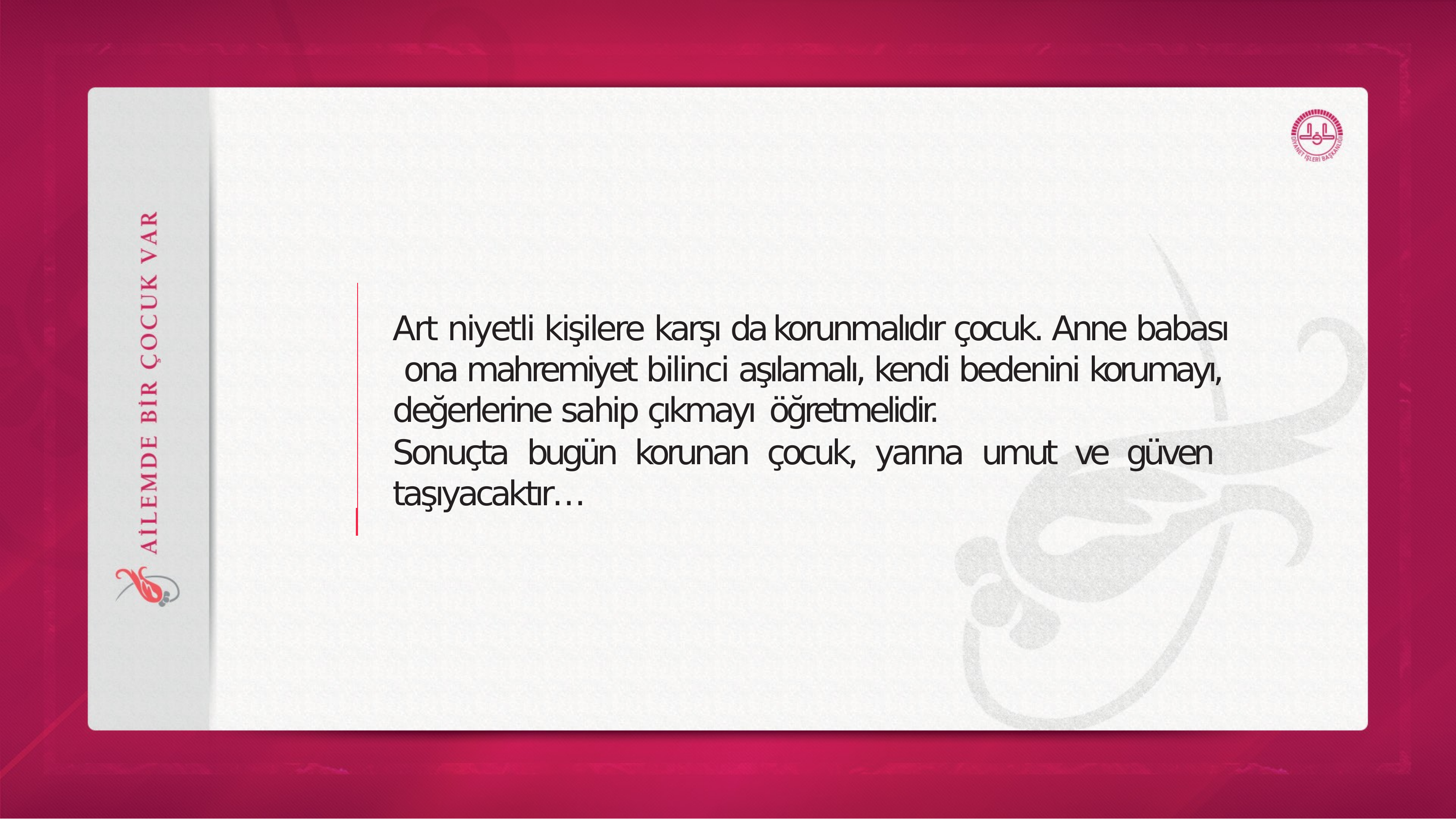

# Art niyetli kişilere karşı da korunmalıdır çocuk. Anne babası  ona mahremiyet bilinci aşılamalı, kendi bedenini korumayı,  değerlerine sahip çıkmayı öğretmelidir.
Sonuçta bugün korunan çocuk, yarına umut ve güven  taşıyacaktır…